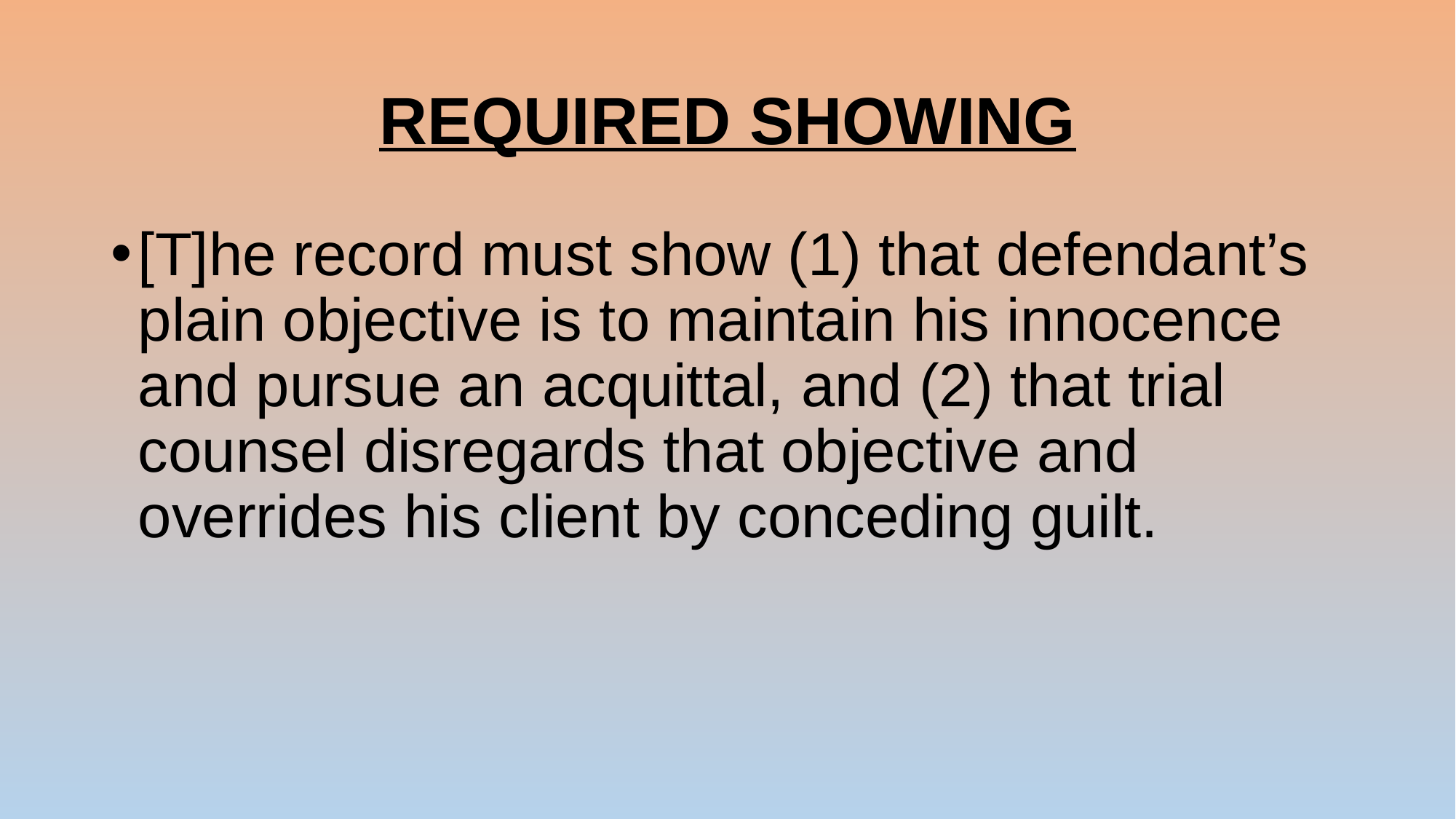

# REQUIRED SHOWING
[T]he record must show (1) that defendant’s plain objective is to maintain his innocence and pursue an acquittal, and (2) that trial counsel disregards that objective and overrides his client by conceding guilt.